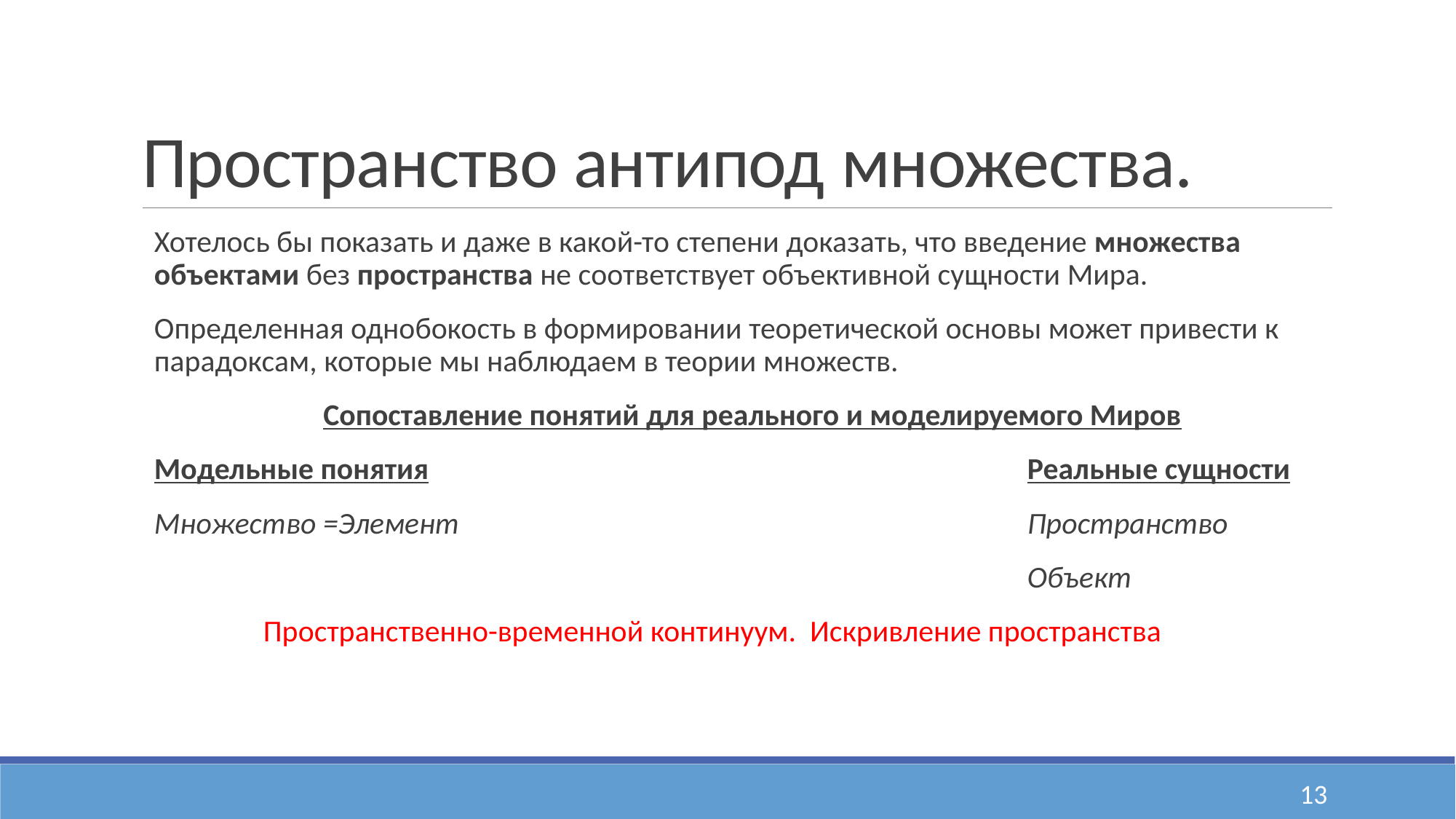

# Пространство антипод множества.
Хотелось бы показать и даже в какой-то степени доказать, что введение множества объектами без пространства не соответствует объективной сущности Мира.
Определенная однобокость в формировании теоретической основы может привести к парадоксам, которые мы наблюдаем в теории множеств.
 Сопоставление понятий для реального и моделируемого Миров
Модельные понятия						Реальные сущности
Множество =Элемент						Пространство
								Объект
		Пространственно-временной континуум.  Искривление пространства
13